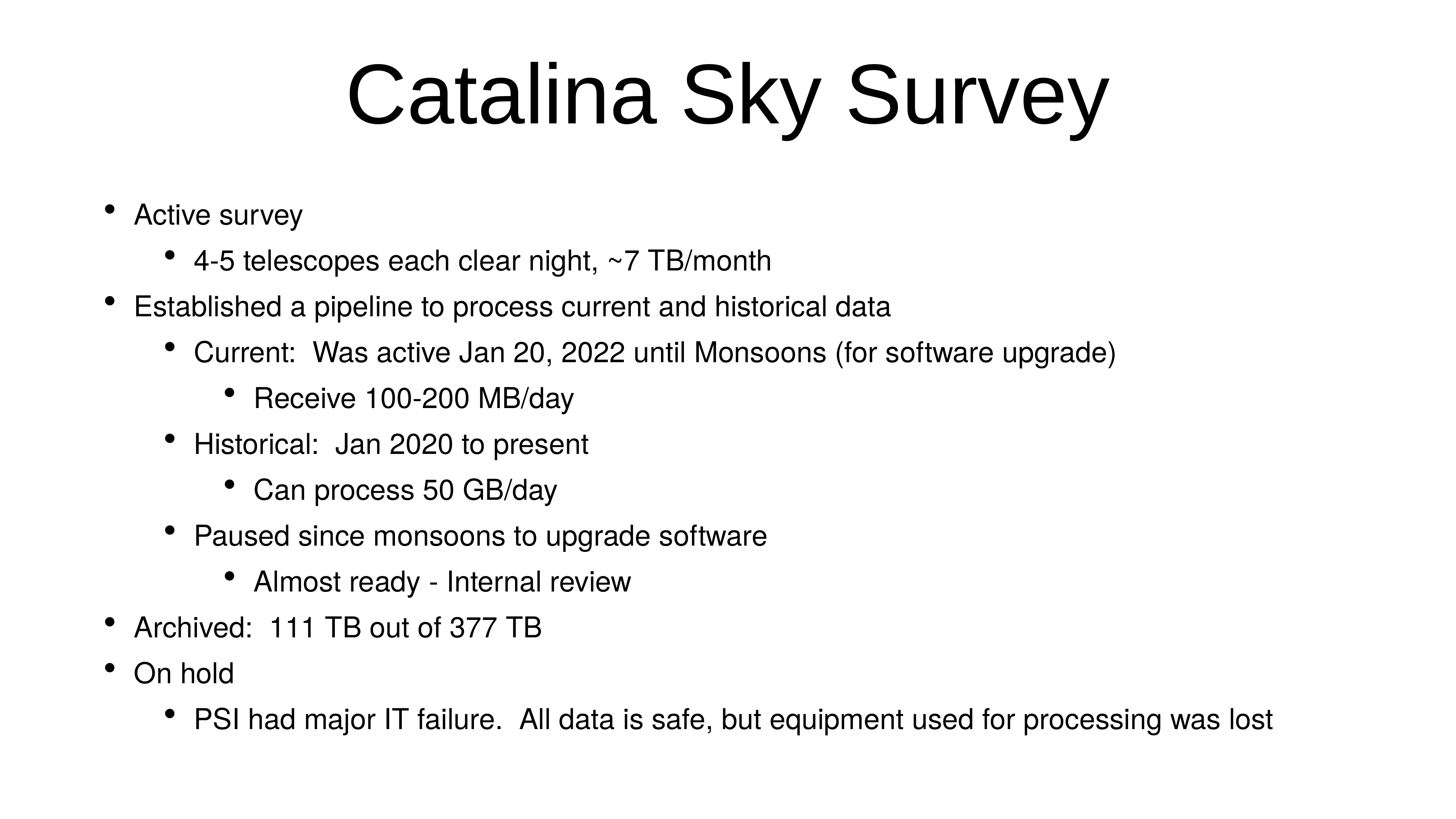

# Catalina Sky Survey
Active survey
4-5 telescopes each clear night, ~7 TB/month
Established a pipeline to process current and historical data
Current:  Was active Jan 20, 2022 until Monsoons (for software upgrade)
Receive 100-200 MB/day
Historical:  Jan 2020 to present
Can process 50 GB/day
Paused since monsoons to upgrade software
Almost ready - Internal review
Archived:  111 TB out of 377 TB
On hold
PSI had major IT failure.  All data is safe, but equipment used for processing was lost